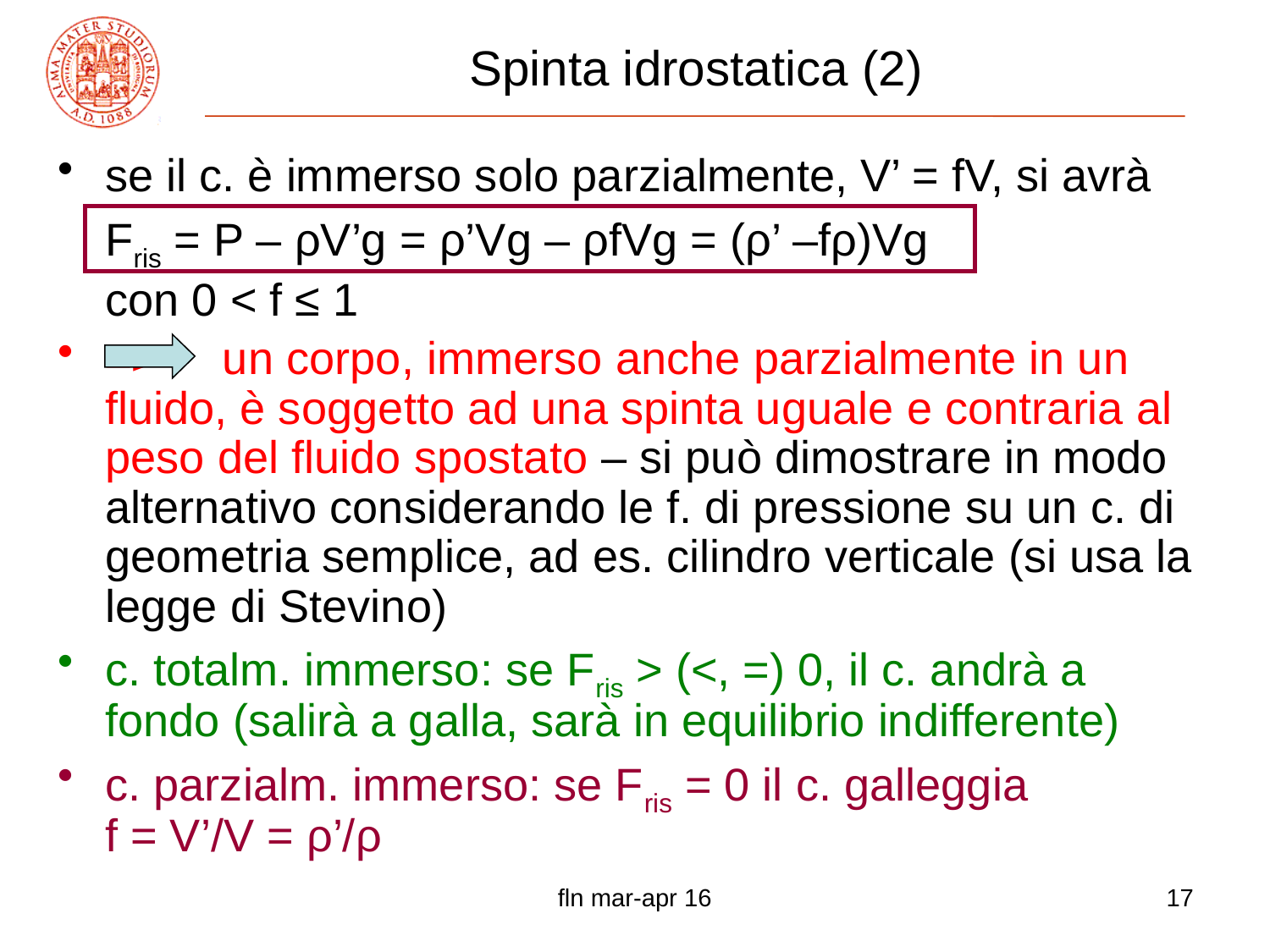

# Spinta idrostatica (2)
se il c. è immerso solo parzialmente, V’ = fV, si avrà
	Fris = P – ρV’g = ρ’Vg – ρfVg = (ρ’ –fρ)Vg
	con 0 < f ≤ 1
=>     un corpo, immerso anche parzialmente in un fluido, è soggetto ad una spinta uguale e contraria al peso del fluido spostato – si può dimostrare in modo alternativo considerando le f. di pressione su un c. di geometria semplice, ad es. cilindro verticale (si usa la legge di Stevino)
c. totalm. immerso: se Fris > (<, =) 0, il c. andrà a fondo (salirà a galla, sarà in equilibrio indifferente)
c. parzialm. immerso: se Fris = 0 il c. galleggia              f = V’/V = ρ’/ρ

fln mar-apr 16
17